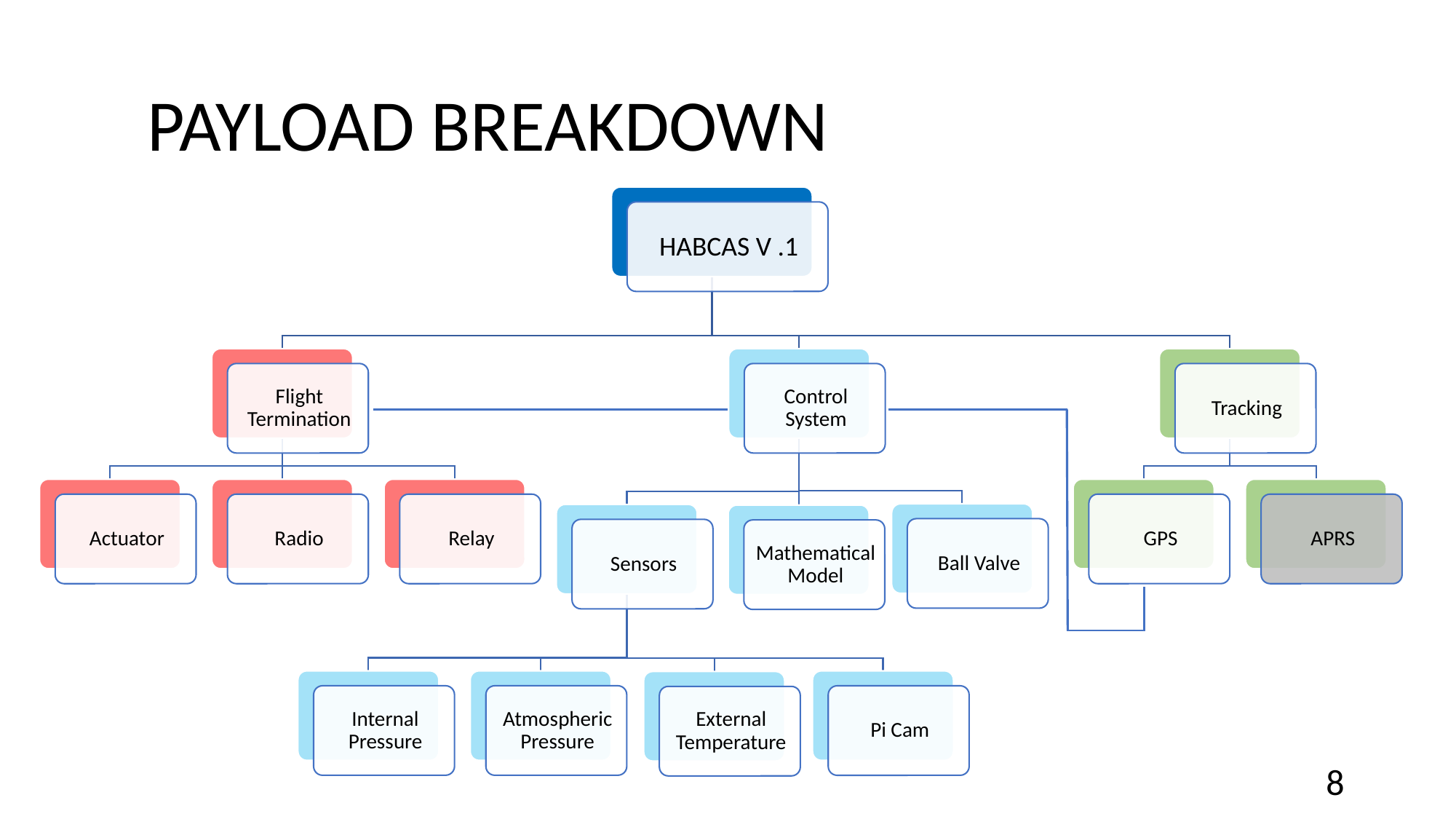

# PAYLOAD BREAKDOWN
HABCAS V .1
Flight Termination
Actuator
Radio
Relay
Control System
Sensors
Internal Pressure
Atmospheric Pressure
External Temperature
Pi Cam
Mathematical Model
Ball Valve
Tracking
GPS
APRS
8